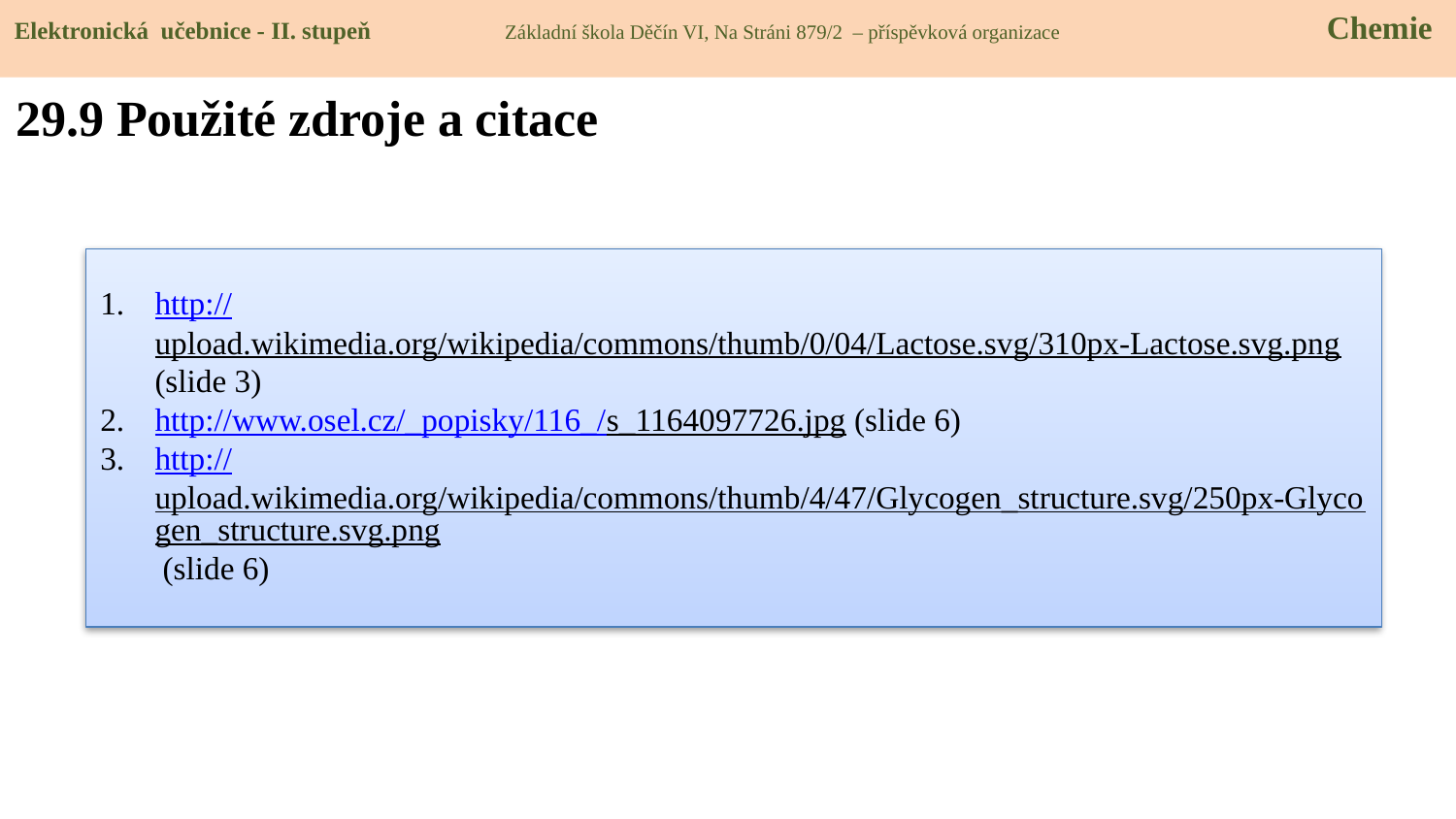

Elektronická  učebnice - II. stupeň                      Základní škola Děčín VI, Na Stráni 879/2  – příspěvková organizace                      	                             Chemie

29.9 Použité zdroje a citace
http://upload.wikimedia.org/wikipedia/commons/thumb/0/04/Lactose.svg/310px-Lactose.svg.png (slide 3)
http://www.osel.cz/_popisky/116_/s_1164097726.jpg (slide 6)
http://upload.wikimedia.org/wikipedia/commons/thumb/4/47/Glycogen_structure.svg/250px-Glycogen_structure.svg.png (slide 6)